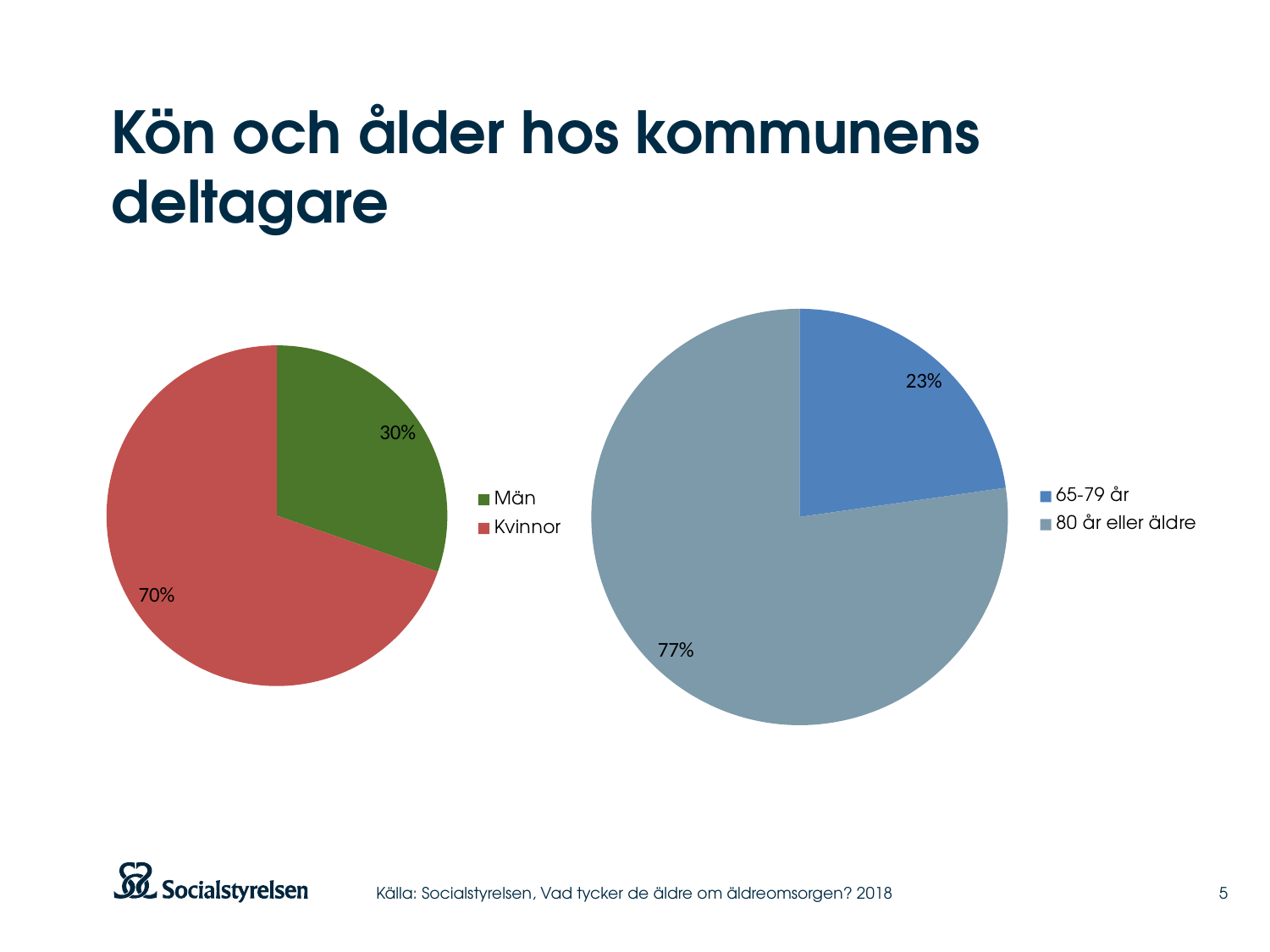

# Kön och ålder hos kommunens deltagare

### Chart

| Category |  |
|---|---|
| Män | 44.0 |
| Kvinnor | 101.0 |

### Chart

| Category |  |
|---|---|
| 65-79 år | 33.0 |
| 80 år eller äldre | 112.0 |
Källa: Socialstyrelsen, Vad tycker de äldre om äldreomsorgen? 2018
5